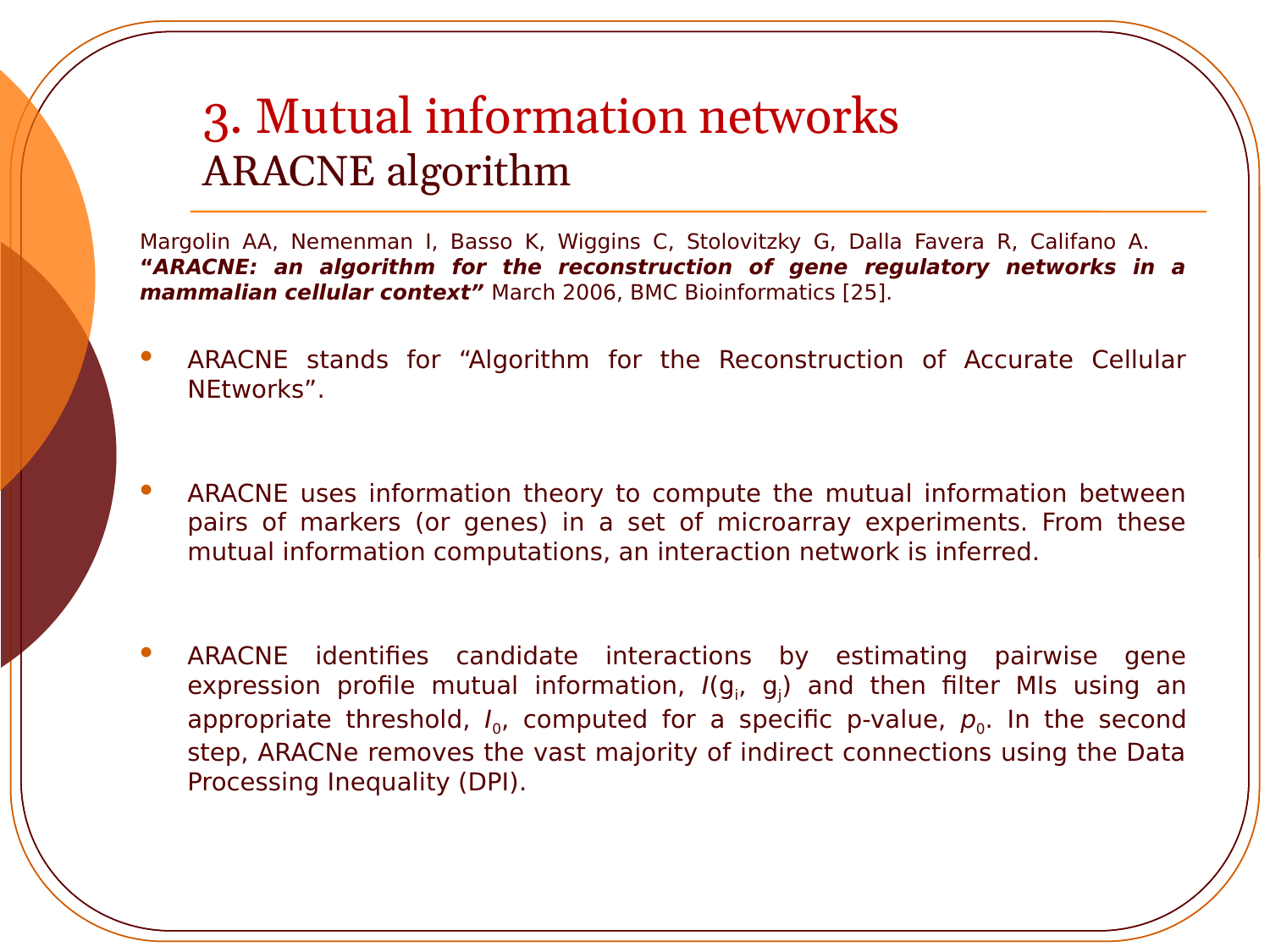

# 3. Mutual information networks ARACNE algorithm
Margolin AA, Nemenman I, Basso K, Wiggins C, Stolovitzky G, Dalla Favera R, Califano A.    “ARACNE: an algorithm for the reconstruction of gene regulatory networks in a mammalian cellular context” March 2006, BMC Bioinformatics [25].

ARACNE stands for “Algorithm for the Reconstruction of Accurate Cellular NEtworks”.

ARACNE uses information theory to compute the mutual information between pairs of markers (or genes) in a set of microarray experiments. From these mutual information computations, an interaction network is inferred.

ARACNE identifies candidate interactions by estimating pairwise gene expression profile mutual information, I(gi, gj) and then filter MIs using an appropriate threshold, I0, computed for a specific p-value, p0. In the second step, ARACNe removes the vast majority of indirect connections using the Data Processing Inequality (DPI).